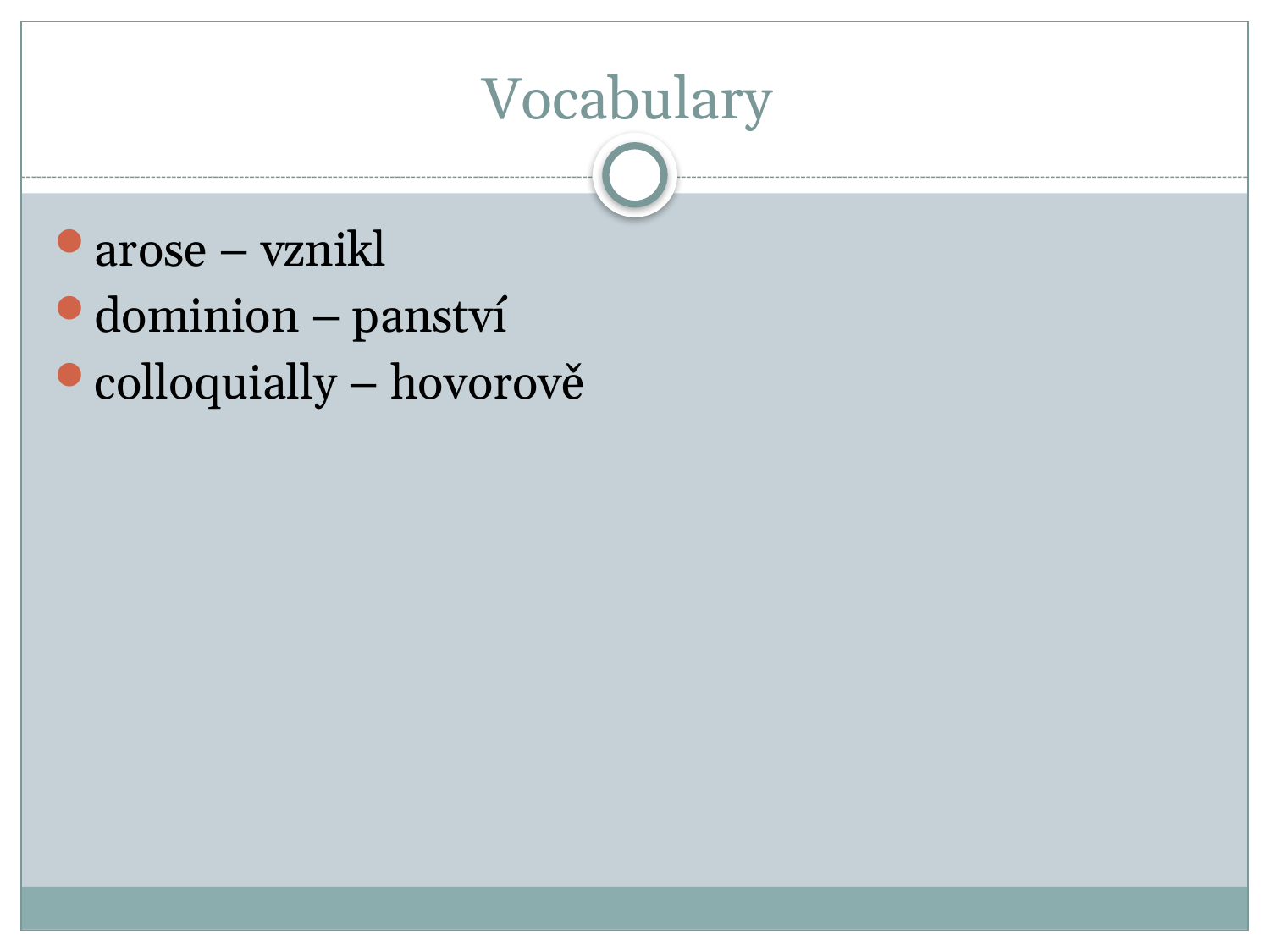

# Vocabulary
arose – vznikl
dominion – panství
colloquially – hovorově